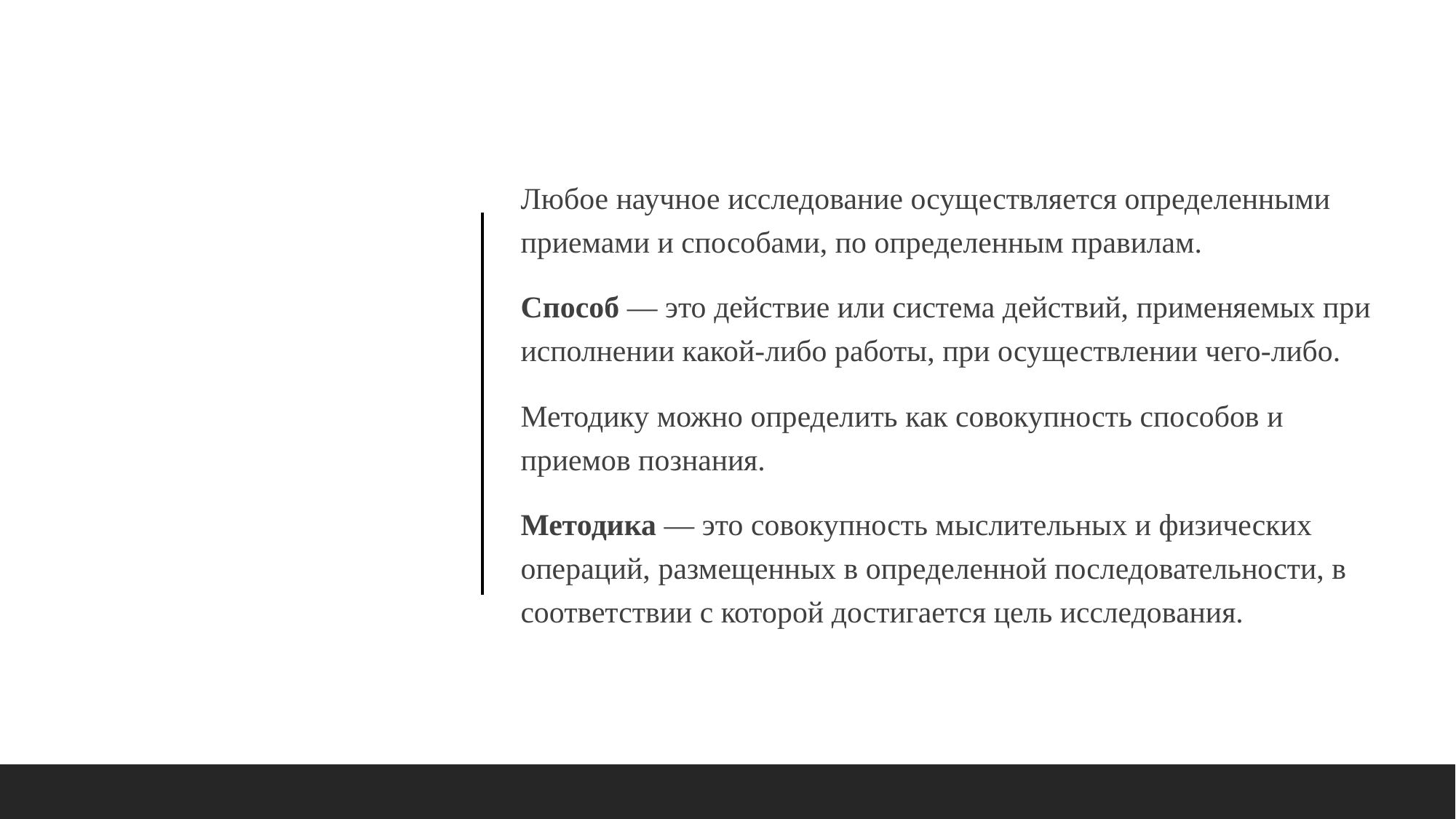

Любое научное исследование осуществляется определенными приемами и способами, по определенным правилам.
Способ — это действие или система действий, применяемых при исполнении какой-либо работы, при осуществлении чего-либо.
Методику можно определить как совокупность способов и приемов познания.
Методика — это совокупность мыслительных и физических операций, размещенных в определенной последовательности, в соответствии с которой достигается цель исследования.